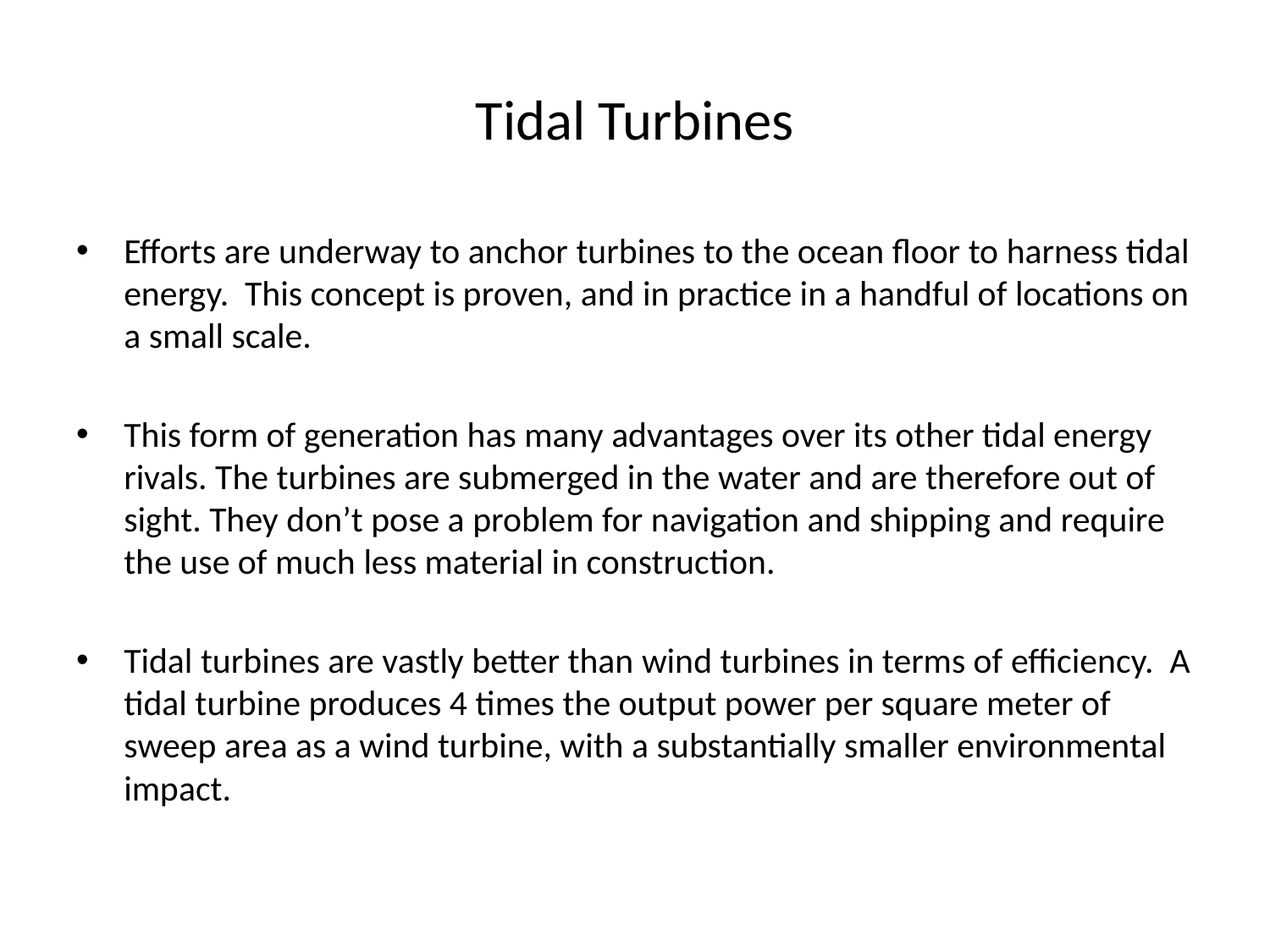

# Tidal Turbines
Efforts are underway to anchor turbines to the ocean floor to harness tidal energy.  This concept is proven, and in practice in a handful of locations on a small scale.

This form of generation has many advantages over its other tidal energy rivals. The turbines are submerged in the water and are therefore out of sight. They don’t pose a problem for navigation and shipping and require the use of much less material in construction.

Tidal turbines are vastly better than wind turbines in terms of efficiency.  A tidal turbine produces 4 times the output power per square meter of sweep area as a wind turbine, with a substantially smaller environmental impact.